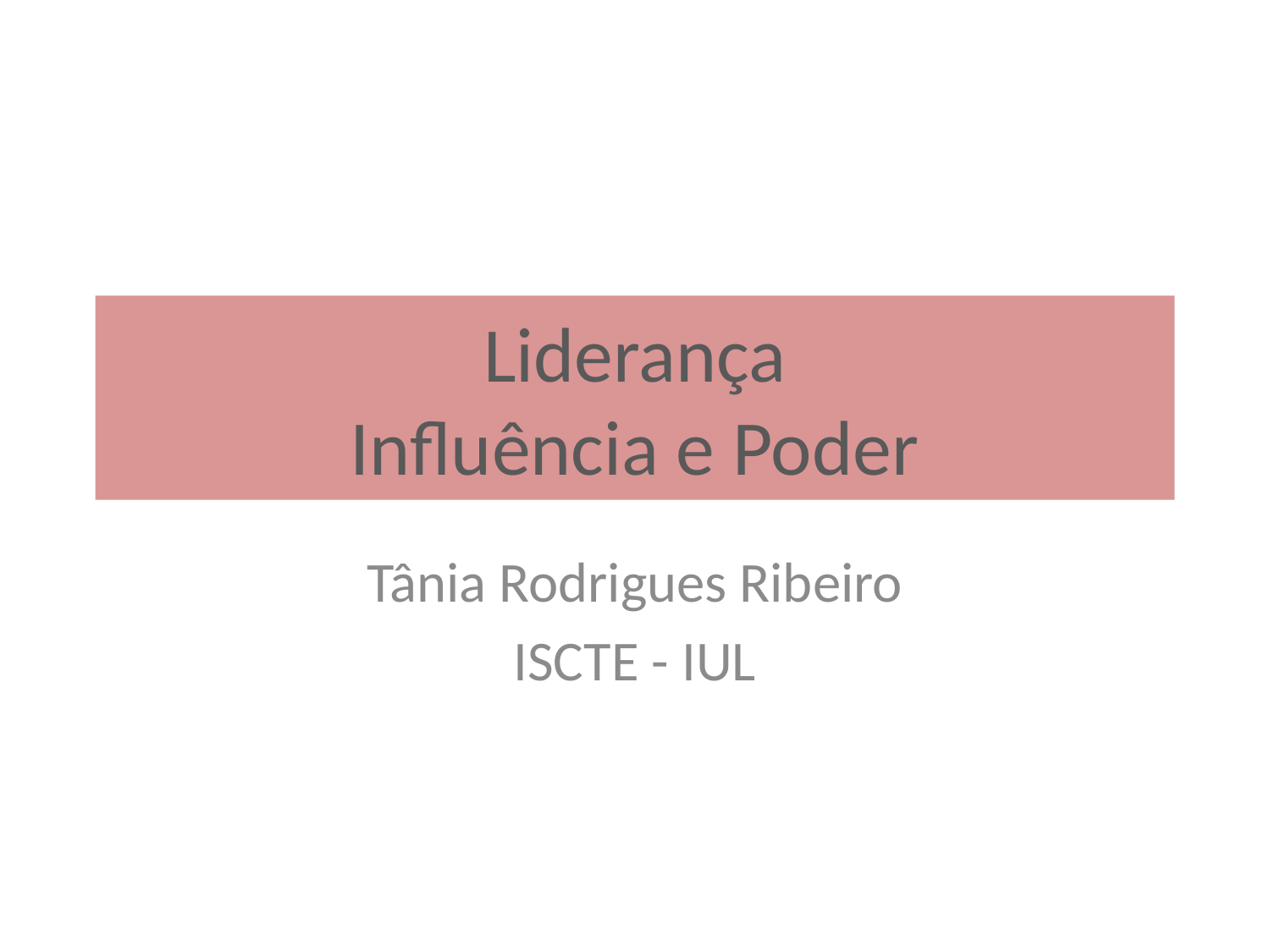

# Liderança Influência e Poder
Tânia Rodrigues Ribeiro
ISCTE - IUL